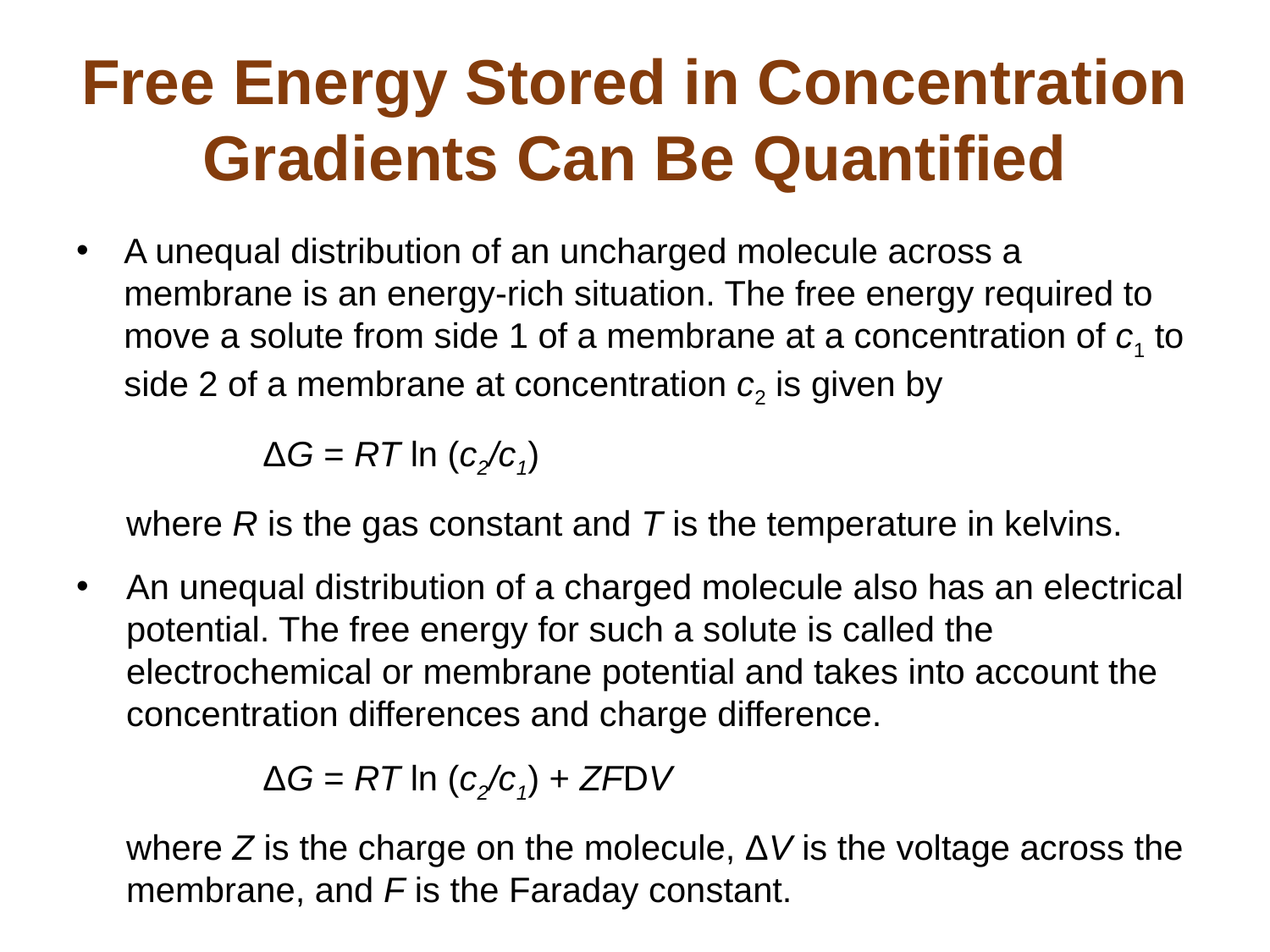

# Free Energy Stored in Concentration Gradients Can Be Quantified
A unequal distribution of an uncharged molecule across a membrane is an energy-rich situation. The free energy required to move a solute from side 1 of a membrane at a concentration of c1 to side 2 of a membrane at concentration c2 is given by
ΔG = RT ln (c2/c1)
where R is the gas constant and T is the temperature in kelvins.
An unequal distribution of a charged molecule also has an electrical potential. The free energy for such a solute is called the electrochemical or membrane potential and takes into account the concentration differences and charge difference.
ΔG = RT ln (c2/c1) + ZFDV
where Z is the charge on the molecule, ΔV is the voltage across the membrane, and F is the Faraday constant.